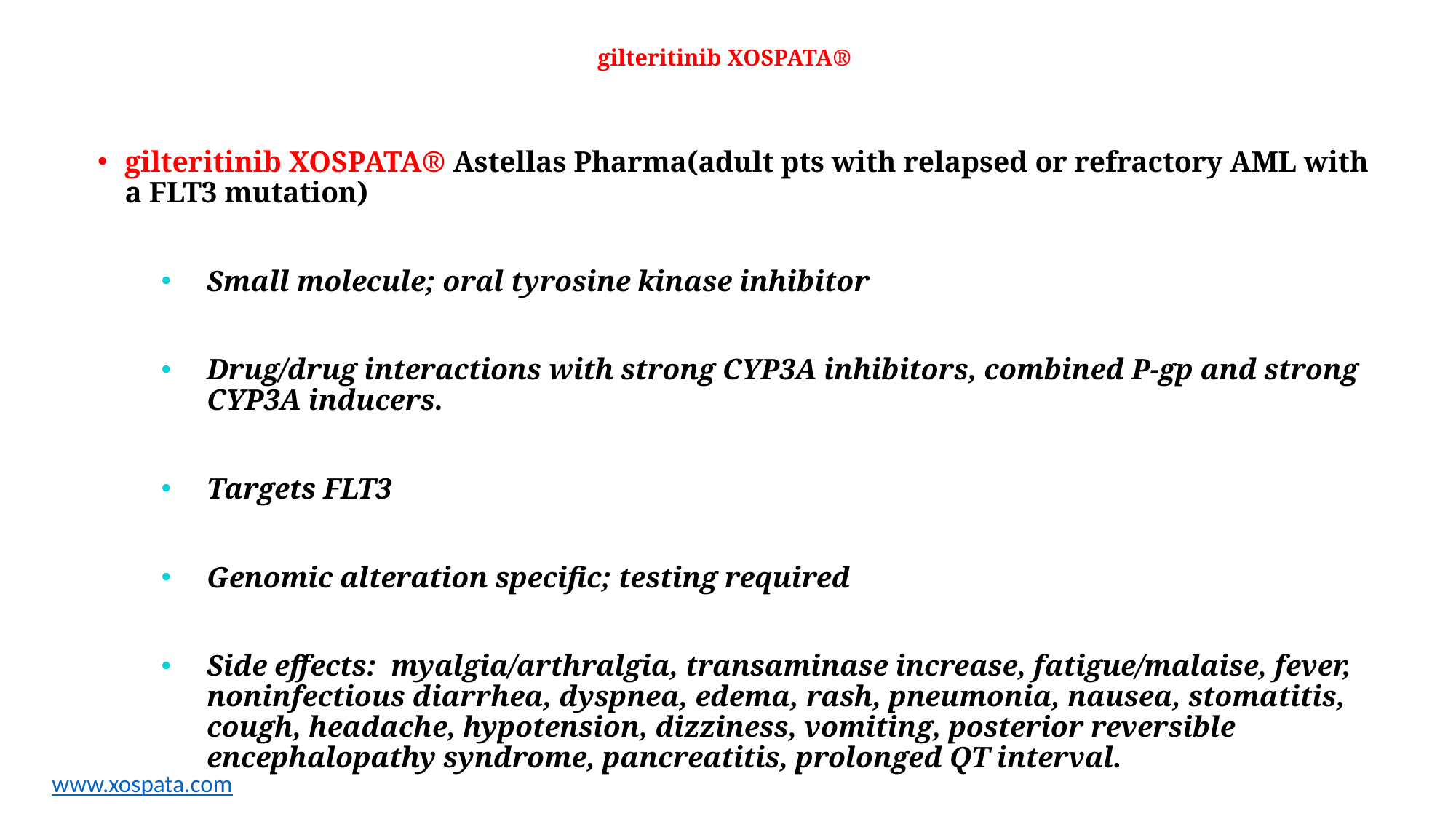

# gilteritinib XOSPATA®
gilteritinib XOSPATA® Astellas Pharma(adult pts with relapsed or refractory AML with a FLT3 mutation)

Small molecule; oral tyrosine kinase inhibitor

Drug/drug interactions with strong CYP3A inhibitors, combined P-gp and strong CYP3A inducers.

Targets FLT3

Genomic alteration specific; testing required

Side effects:  myalgia/arthralgia, transaminase increase, fatigue/malaise, fever, noninfectious diarrhea, dyspnea, edema, rash, pneumonia, nausea, stomatitis, cough, headache, hypotension, dizziness, vomiting, posterior reversible encephalopathy syndrome, pancreatitis, prolonged QT interval.

www.xospata.com